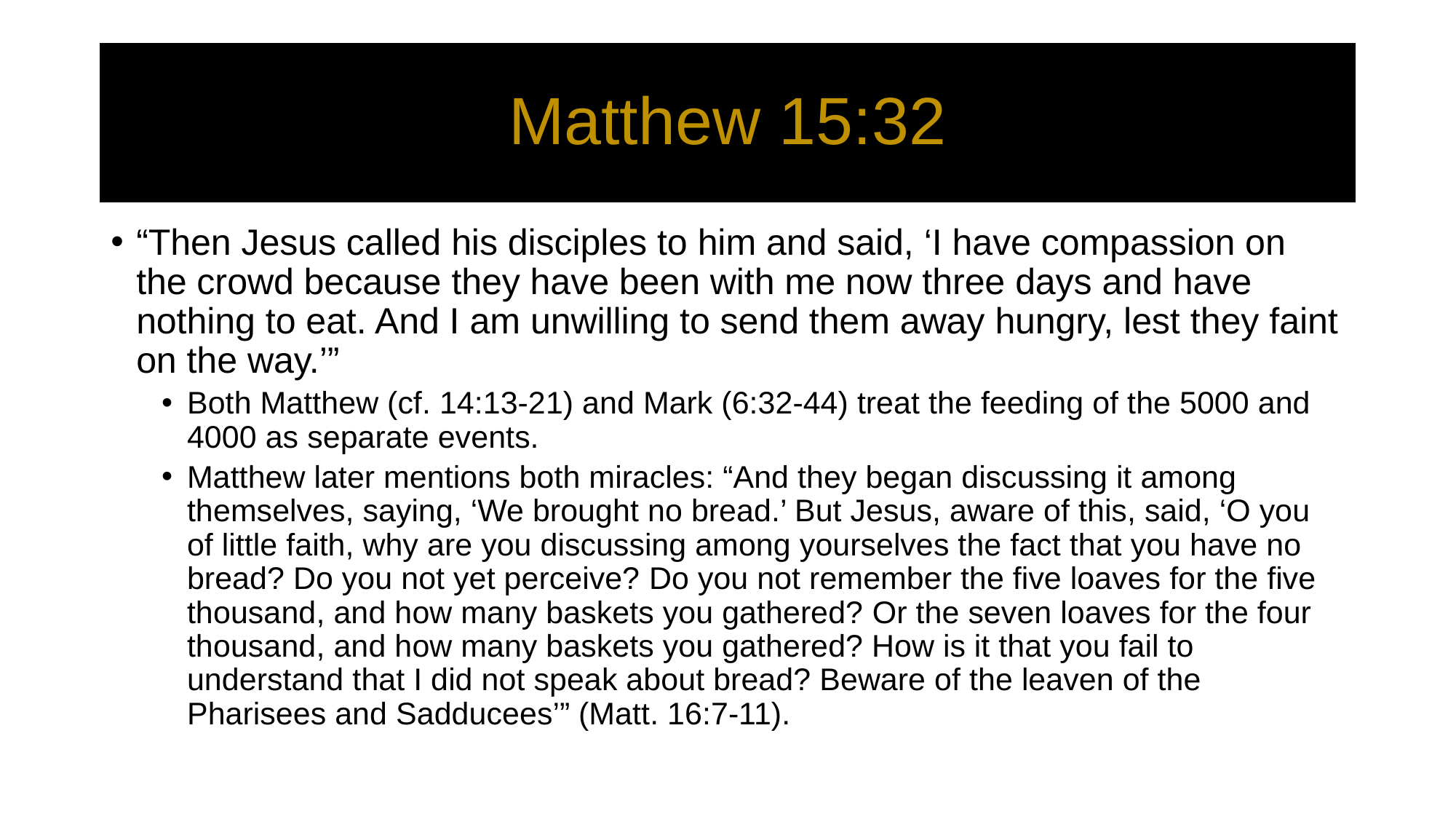

# Matthew 15:32
“Then Jesus called his disciples to him and said, ‘I have compassion on the crowd because they have been with me now three days and have nothing to eat. And I am unwilling to send them away hungry, lest they faint on the way.’”
Both Matthew (cf. 14:13-21) and Mark (6:32-44) treat the feeding of the 5000 and 4000 as separate events.
Matthew later mentions both miracles: “And they began discussing it among themselves, saying, ‘We brought no bread.’ But Jesus, aware of this, said, ‘O you of little faith, why are you discussing among yourselves the fact that you have no bread? Do you not yet perceive? Do you not remember the five loaves for the five thousand, and how many baskets you gathered? Or the seven loaves for the four thousand, and how many baskets you gathered? How is it that you fail to understand that I did not speak about bread? Beware of the leaven of the Pharisees and Sadducees’” (Matt. 16:7-11).